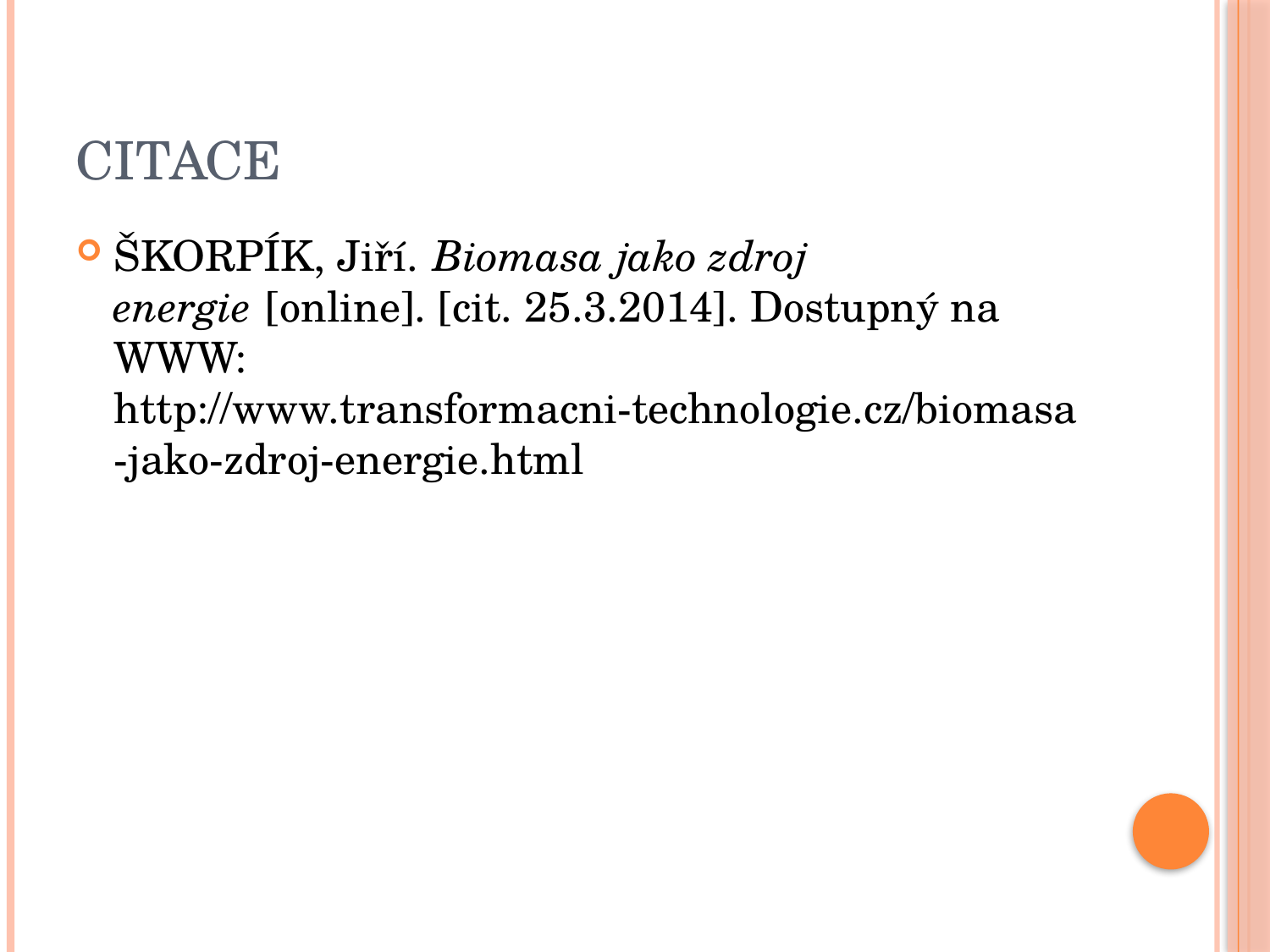

# citace
ŠKORPÍK, Jiří. Biomasa jako zdroj energie [online]. [cit. 25.3.2014]. Dostupný na WWW: http://www.transformacni-technologie.cz/biomasa-jako-zdroj-energie.html